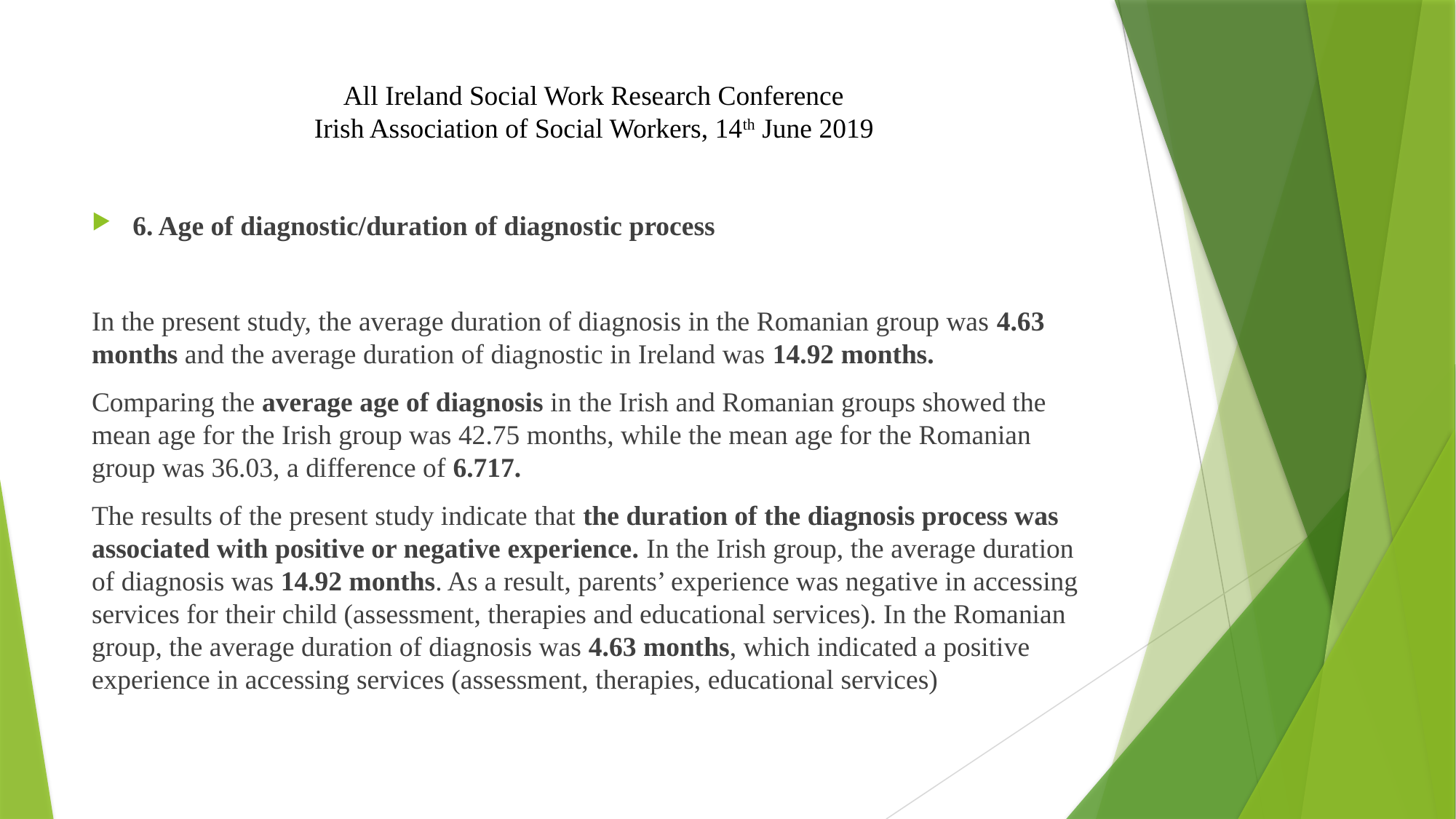

# All Ireland Social Work Research Conference Irish Association of Social Workers, 14th June 2019
6. Age of diagnostic/duration of diagnostic process

In the present study, the average duration of diagnosis in the Romanian group was 4.63 months and the average duration of diagnostic in Ireland was 14.92 months.
Comparing the average age of diagnosis in the Irish and Romanian groups showed the mean age for the Irish group was 42.75 months, while the mean age for the Romanian group was 36.03, a difference of 6.717.
The results of the present study indicate that the duration of the diagnosis process was associated with positive or negative experience. In the Irish group, the average duration of diagnosis was 14.92 months. As a result, parents’ experience was negative in accessing services for their child (assessment, therapies and educational services). In the Romanian group, the average duration of diagnosis was 4.63 months, which indicated a positive experience in accessing services (assessment, therapies, educational services)